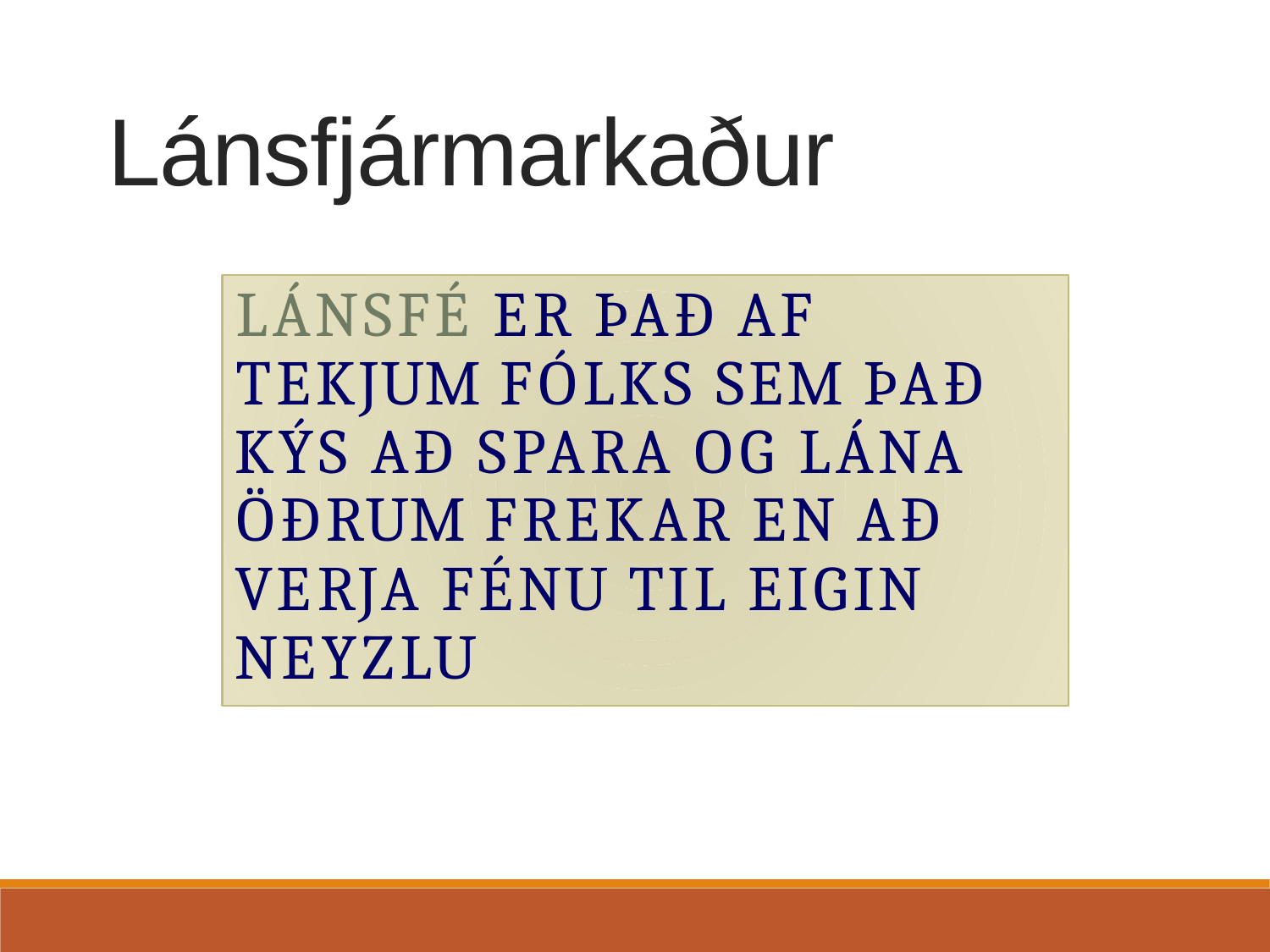

# Lánsfjármarkaður
Lánsfé er það af tekjum fólks sem það kýs að spara og lána öðrum frekar en að verja fénu til eigin neyzlu